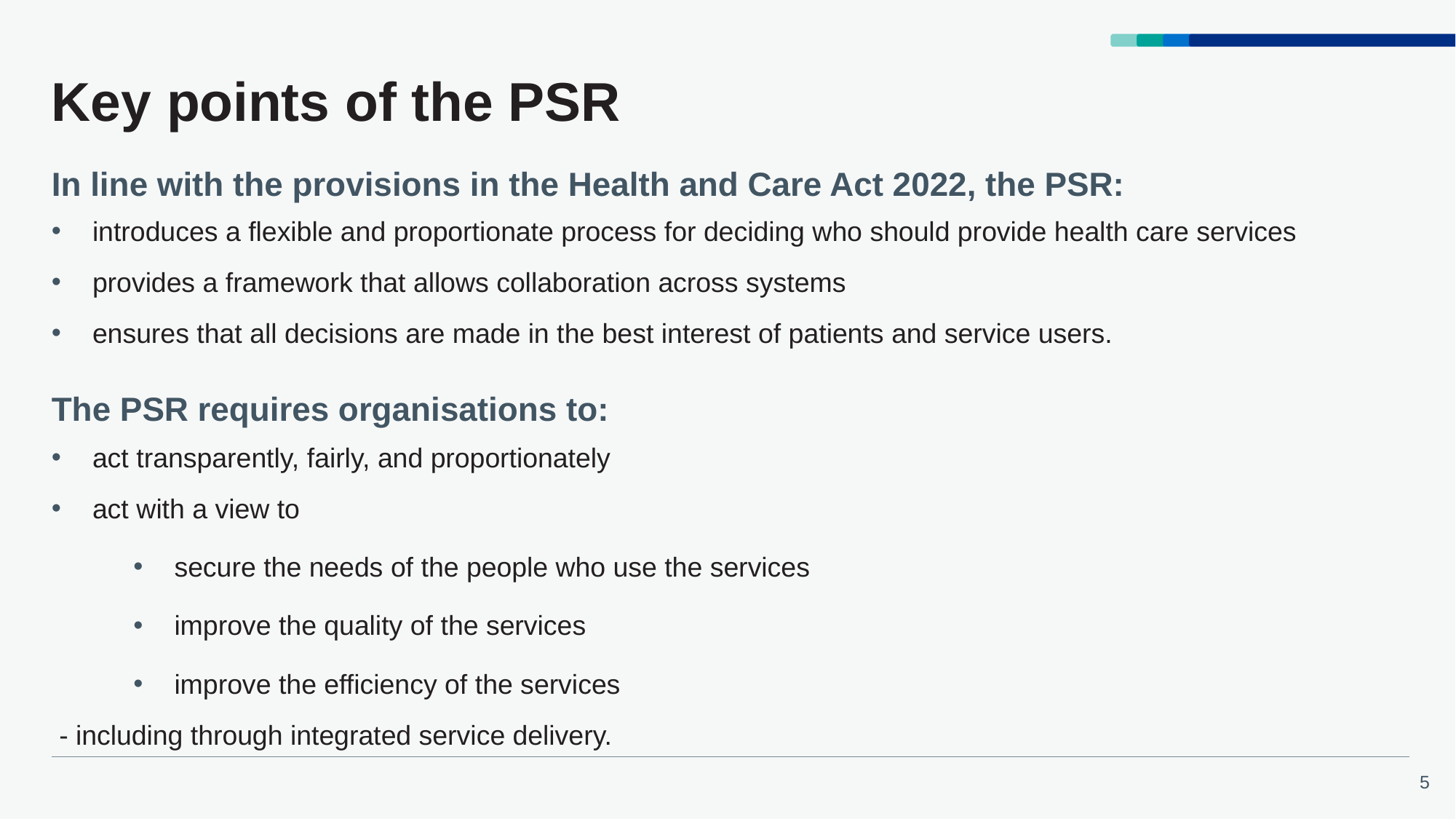

# Key points of the PSR
In line with the provisions in the Health and Care Act 2022, the PSR:
introduces a flexible and proportionate process for deciding who should provide health care services
provides a framework that allows collaboration across systems
ensures that all decisions are made in the best interest of patients and service users.
The PSR requires organisations to:
act transparently, fairly, and proportionately
act with a view to
secure the needs of the people who use the services
improve the quality of the services
improve the efficiency of the services
 - including through integrated service delivery.